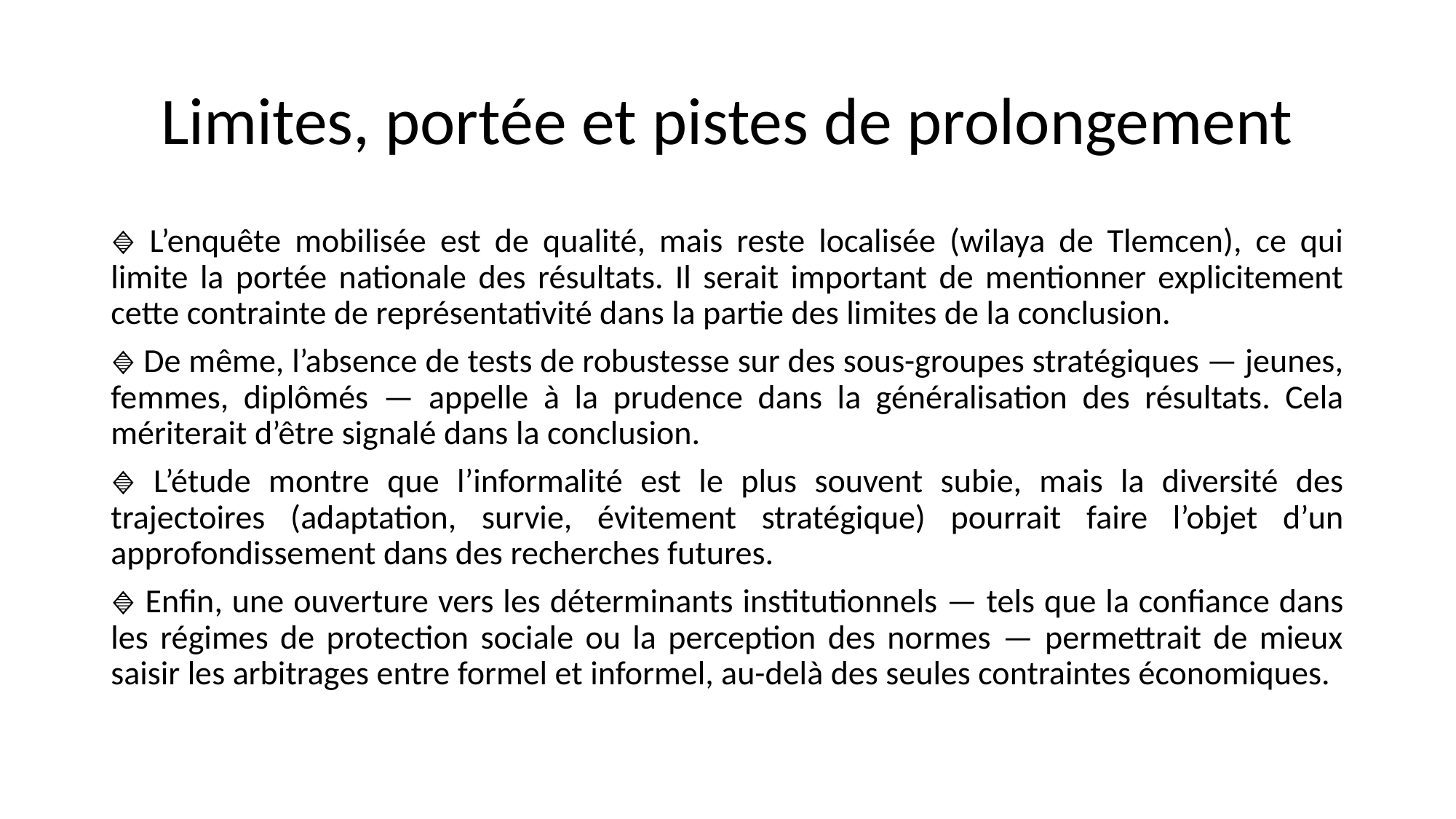

# Limites, portée et pistes de prolongement
🔹 L’enquête mobilisée est de qualité, mais reste localisée (wilaya de Tlemcen), ce qui limite la portée nationale des résultats. Il serait important de mentionner explicitement cette contrainte de représentativité dans la partie des limites de la conclusion.
🔹 De même, l’absence de tests de robustesse sur des sous-groupes stratégiques — jeunes, femmes, diplômés — appelle à la prudence dans la généralisation des résultats. Cela mériterait d’être signalé dans la conclusion.
🔹 L’étude montre que l’informalité est le plus souvent subie, mais la diversité des trajectoires (adaptation, survie, évitement stratégique) pourrait faire l’objet d’un approfondissement dans des recherches futures.
🔹 Enfin, une ouverture vers les déterminants institutionnels — tels que la confiance dans les régimes de protection sociale ou la perception des normes — permettrait de mieux saisir les arbitrages entre formel et informel, au-delà des seules contraintes économiques.